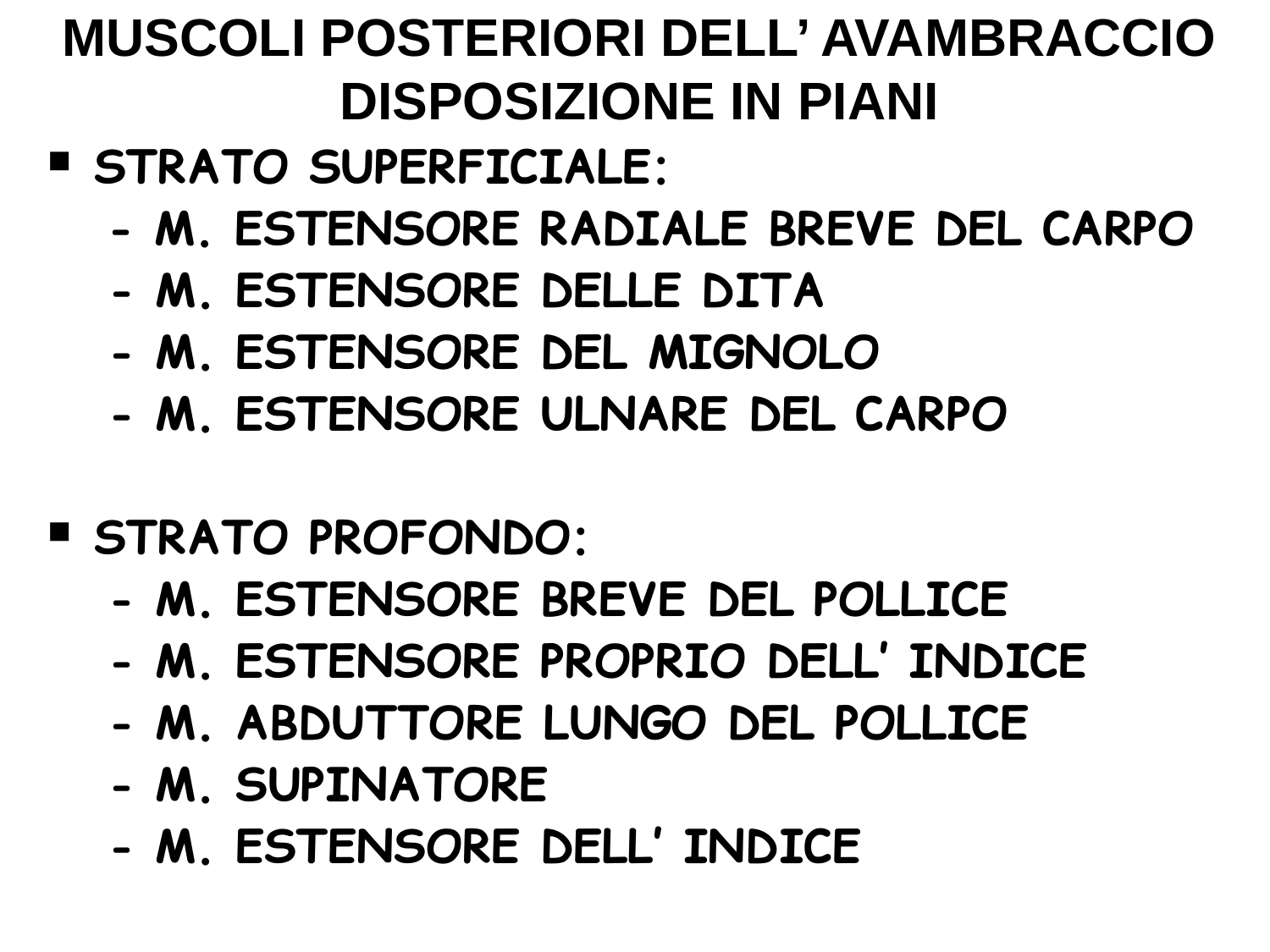

MUSCOLI POSTERIORI DELL’ AVAMBRACCIO
DISPOSIZIONE IN PIANI
STRATO SUPERFICIALE:
   - M. ESTENSORE RADIALE BREVE DEL CARPO
   - M. ESTENSORE DELLE DITA
   - M. ESTENSORE DEL MIGNOLO
   - M. ESTENSORE ULNARE DEL CARPO

STRATO PROFONDO:
   - M. ESTENSORE BREVE DEL POLLICE
   - M. ESTENSORE PROPRIO DELL’ INDICE
   - M. ABDUTTORE LUNGO DEL POLLICE
   - M. SUPINATORE
   - M. ESTENSORE DELL’ INDICE